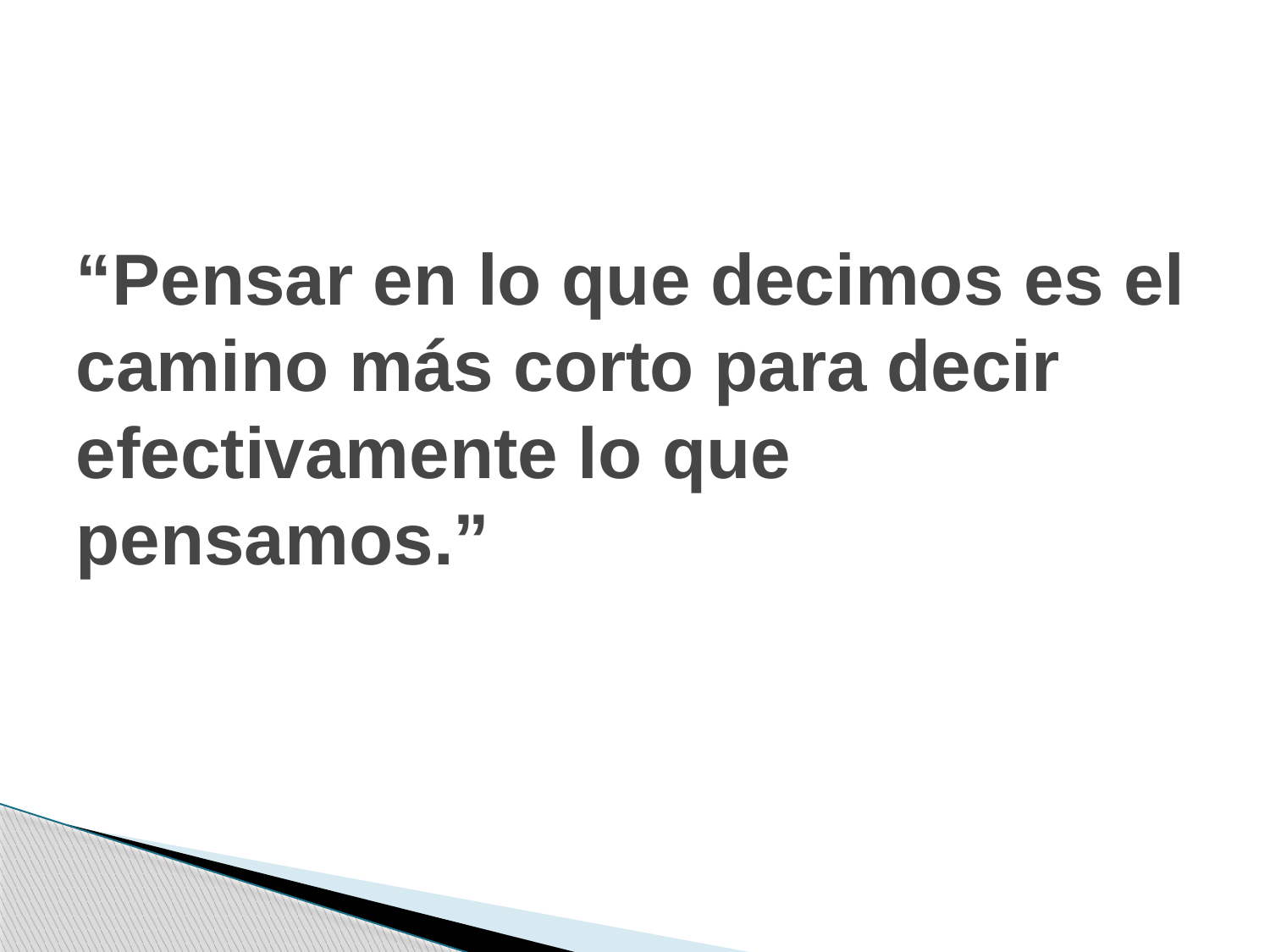

# “Pensar en lo que decimos es el camino más corto para decir efectivamente lo que pensamos.”